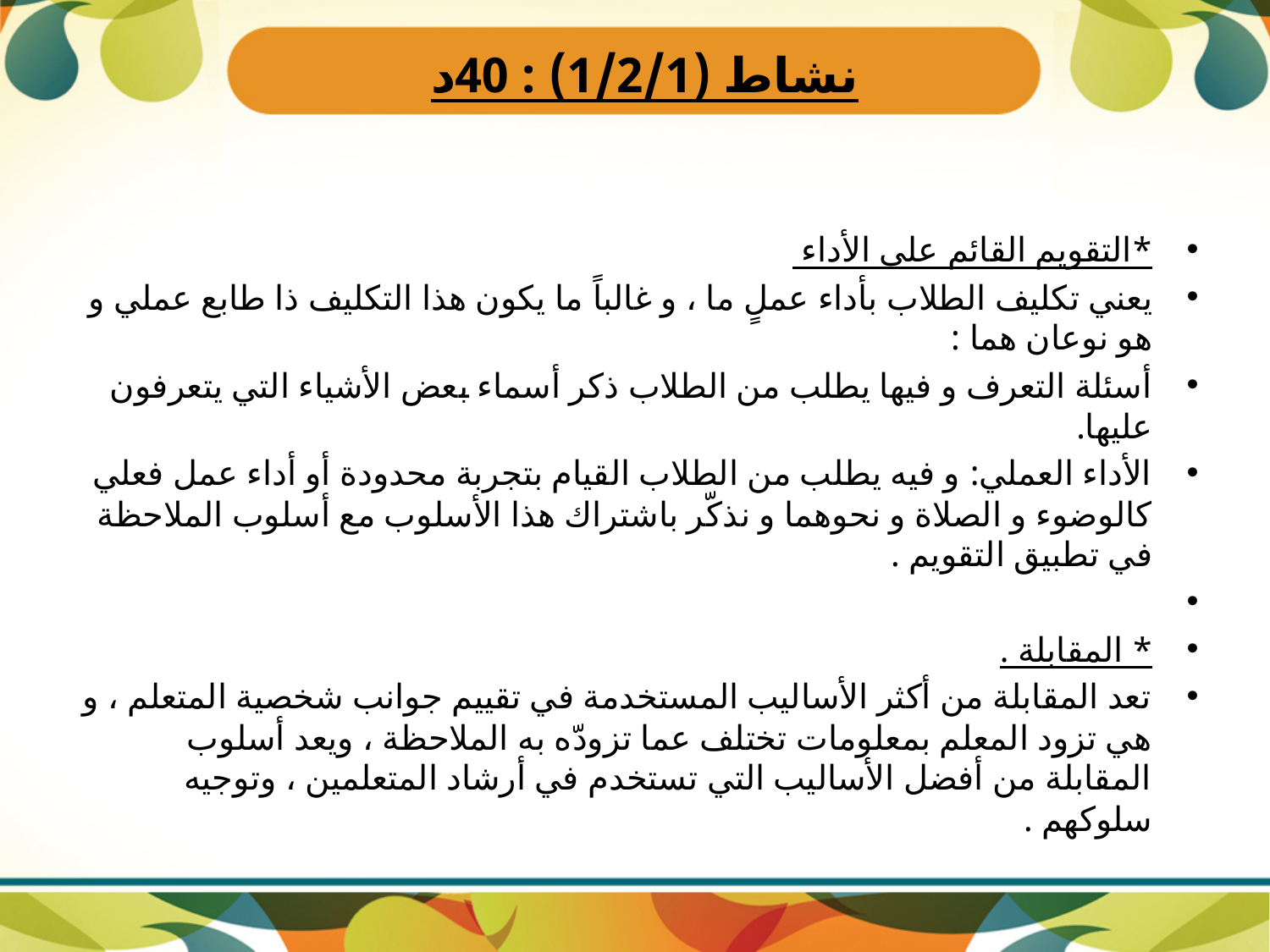

# نشاط (1/2/1) : 40د
*التقويم القائم على الأداء
يعني تكليف الطلاب بأداء عملٍ ما ، و غالباً ما يكون هذا التكليف ذا طابع عملي و هو نوعان هما :
أسئلة التعرف و فيها يطلب من الطلاب ذكر أسماء بعض الأشياء التي يتعرفون عليها.
الأداء العملي: و فيه يطلب من الطلاب القيام بتجربة محدودة أو أداء عمل فعلي كالوضوء و الصلاة و نحوهما و نذكّر باشتراك هذا الأسلوب مع أسلوب الملاحظة في تطبيق التقويم .

* المقابلة .
تعد المقابلة من أكثر الأساليب المستخدمة في تقييم جوانب شخصية المتعلم ، و هي تزود المعلم بمعلومات تختلف عما تزودّه به الملاحظة ، ويعد أسلوب المقابلة من أفضل الأساليب التي تستخدم في أرشاد المتعلمين ، وتوجيه سلوكهم .